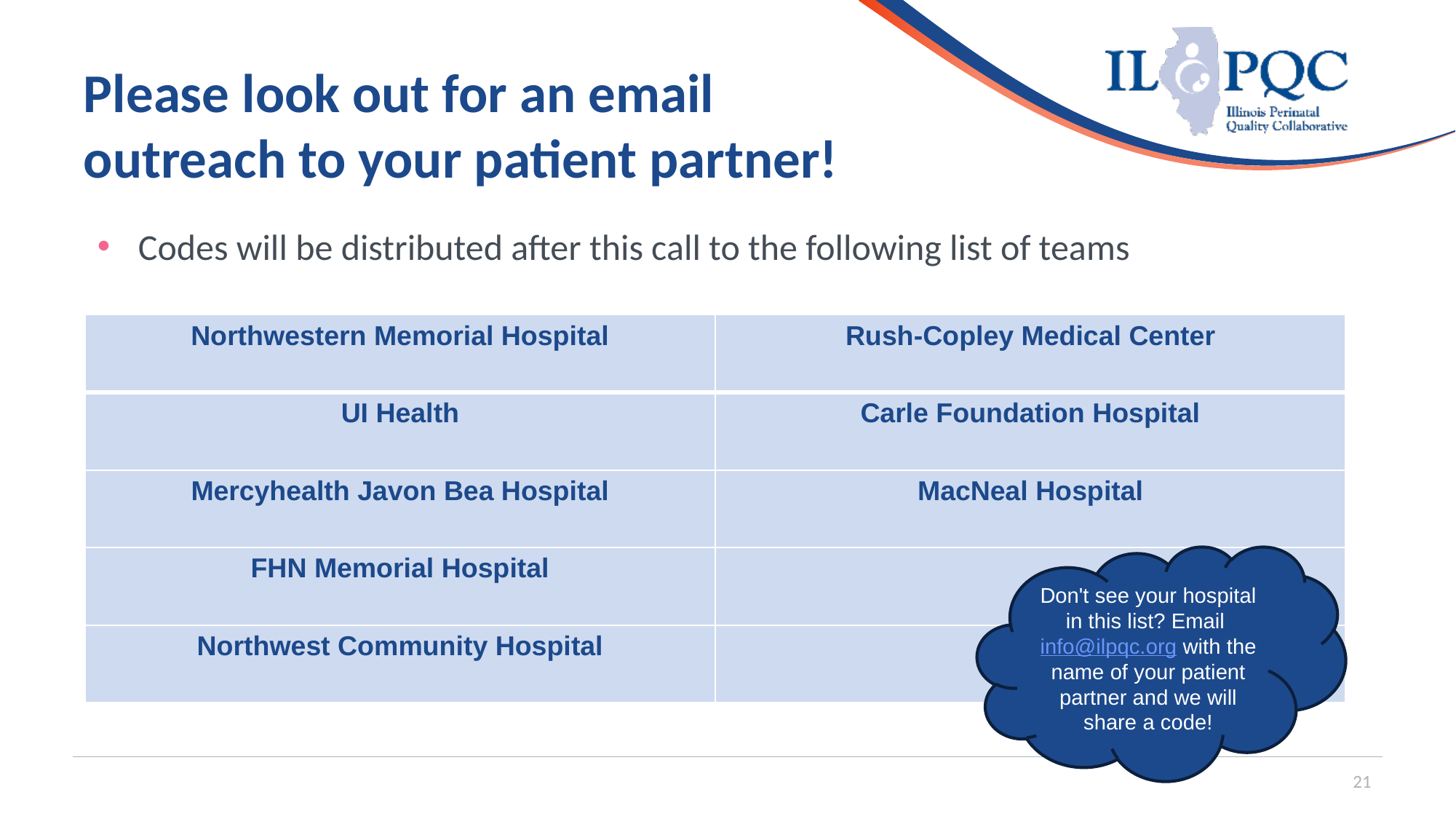

# Please look out for an email outreach to your patient partner!
Codes will be distributed after this call to the following list of teams
| Northwestern Memorial Hospital | Rush-Copley Medical Center |
| --- | --- |
| UI Health | Carle Foundation Hospital |
| Mercyhealth Javon Bea Hospital | MacNeal Hospital |
| FHN Memorial Hospital |  |
| Northwest Community Hospital |  |
Don't see your hospital in this list? Email info@ilpqc.org with the name of your patient partner and we will share a code!
21